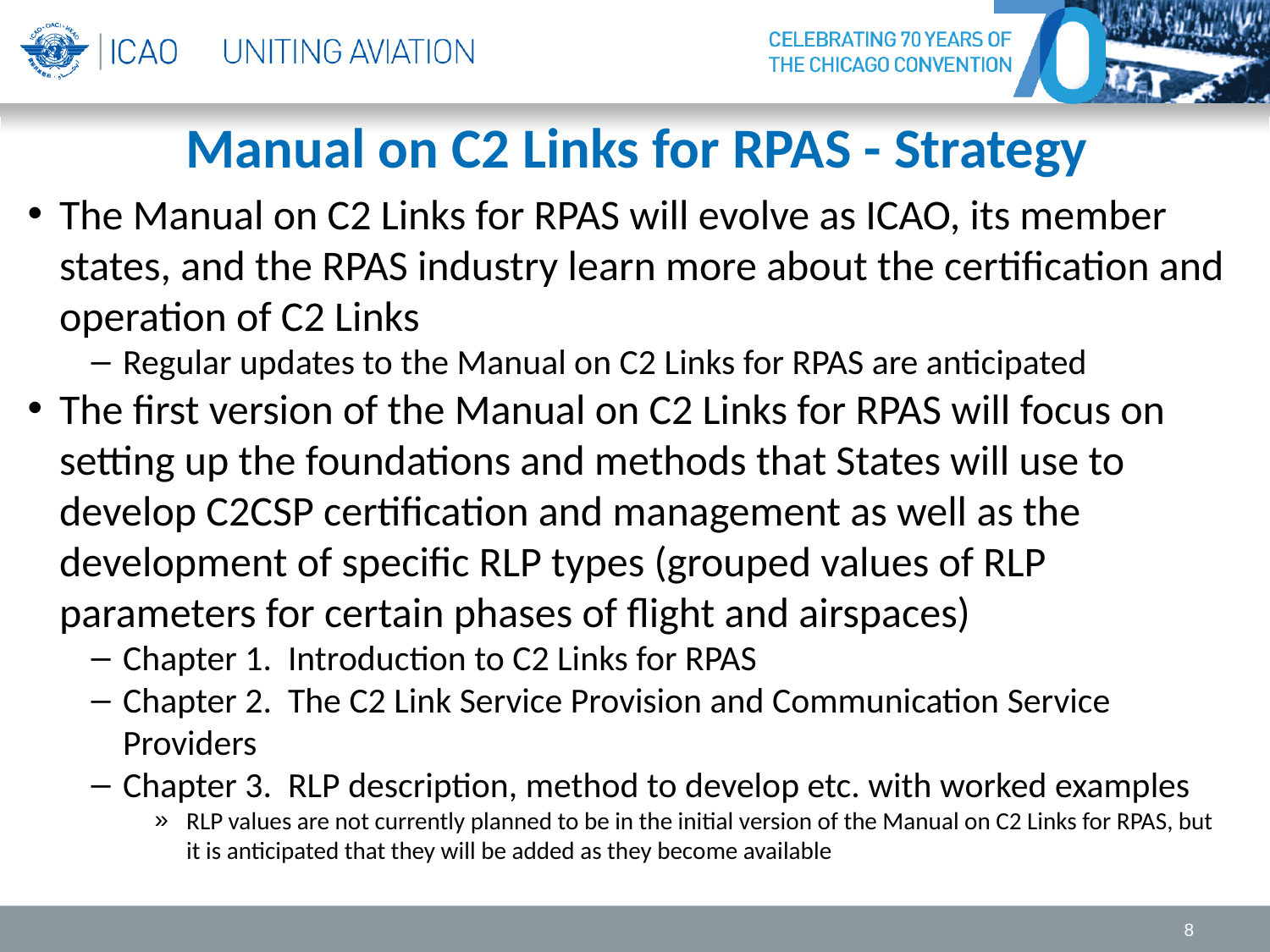

# Manual on C2 Links for RPAS - Strategy
The Manual on C2 Links for RPAS will evolve as ICAO, its member states, and the RPAS industry learn more about the certification and operation of C2 Links
Regular updates to the Manual on C2 Links for RPAS are anticipated
The first version of the Manual on C2 Links for RPAS will focus on setting up the foundations and methods that States will use to develop C2CSP certification and management as well as the development of specific RLP types (grouped values of RLP parameters for certain phases of flight and airspaces)
Chapter 1.  Introduction to C2 Links for RPAS
Chapter 2.  The C2 Link Service Provision and Communication Service Providers
Chapter 3.  RLP description, method to develop etc. with worked examples
RLP values are not currently planned to be in the initial version of the Manual on C2 Links for RPAS, but it is anticipated that they will be added as they become available

8